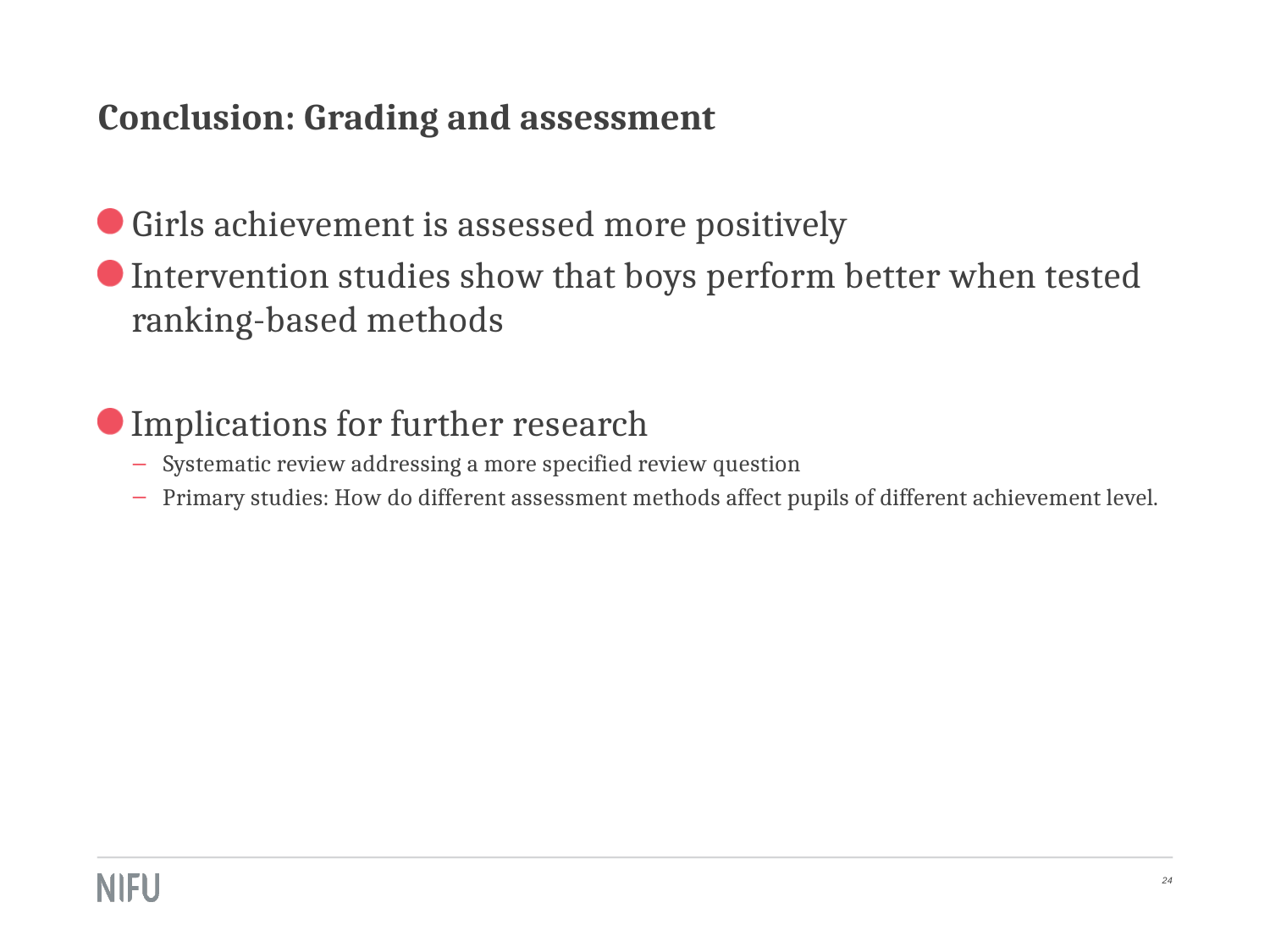

# Conclusion: Grading and assessment
Girls achievement is assessed more positively
Intervention studies show that boys perform better when tested ranking-based methods

Implications for further research
Systematic review addressing a more specified review question
Primary studies: How do different assessment methods affect pupils of different achievement level.

24